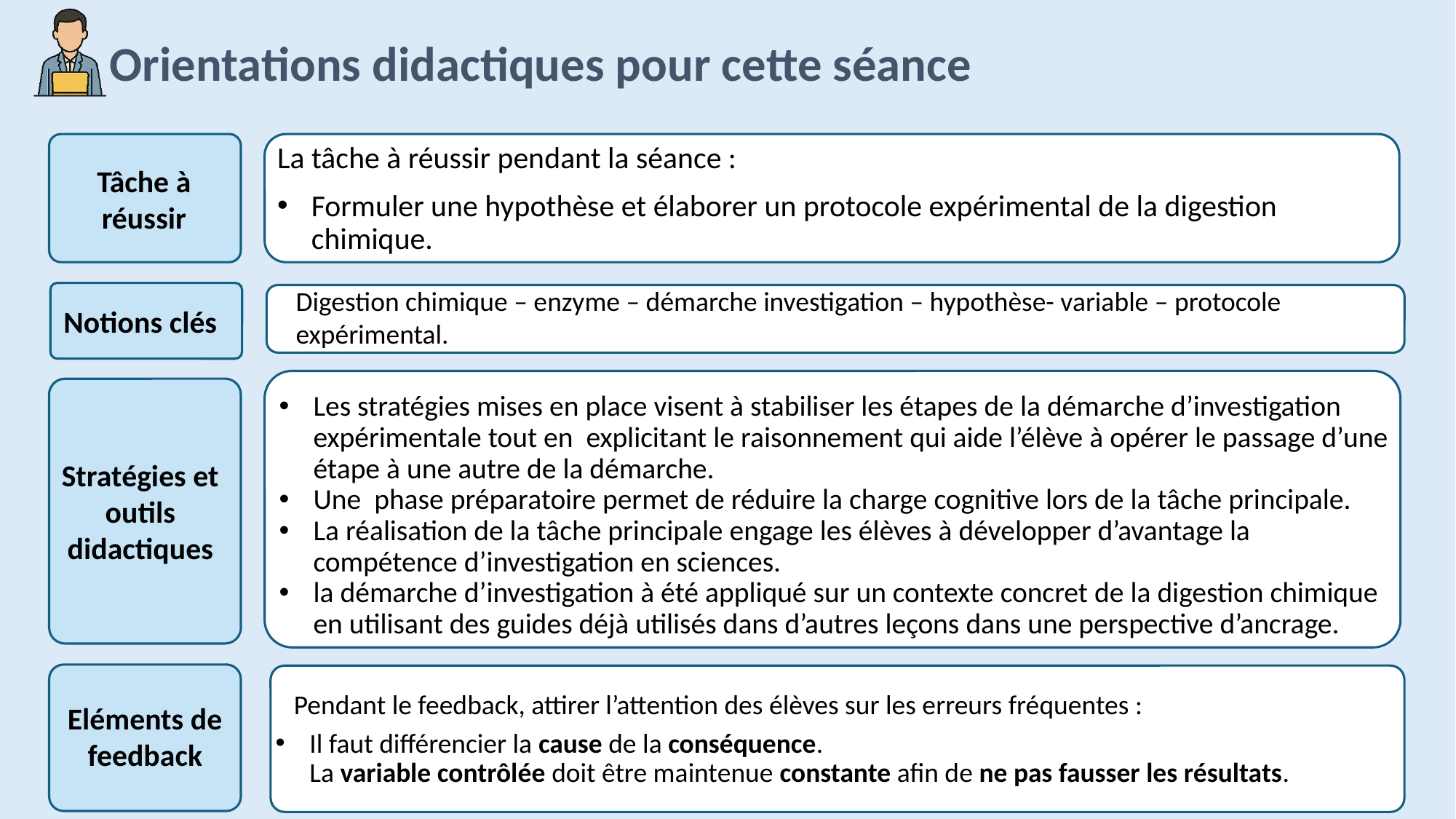

Tâche à réussir
La tâche à réussir pendant la séance :
Formuler une hypothèse et élaborer un protocole expérimental de la digestion chimique.
Digestion chimique – enzyme – démarche investigation – hypothèse- variable – protocole expérimental.

Notions clés

Les stratégies mises en place visent à stabiliser les étapes de la démarche d’investigation expérimentale tout en  explicitant le raisonnement qui aide l’élève à opérer le passage d’une étape à une autre de la démarche.
Une  phase préparatoire permet de réduire la charge cognitive lors de la tâche principale.
La réalisation de la tâche principale engage les élèves à développer d’avantage la compétence d’investigation en sciences.
la démarche d’investigation à été appliqué sur un contexte concret de la digestion chimique en utilisant des guides déjà utilisés dans d’autres leçons dans une perspective d’ancrage.
Stratégies et outils didactiques
Eléments de feedback

   Pendant le feedback, attirer l’attention des élèves sur les erreurs fréquentes :
Il faut différencier la cause de la conséquence.
La variable contrôlée doit être maintenue constante afin de ne pas fausser les résultats.